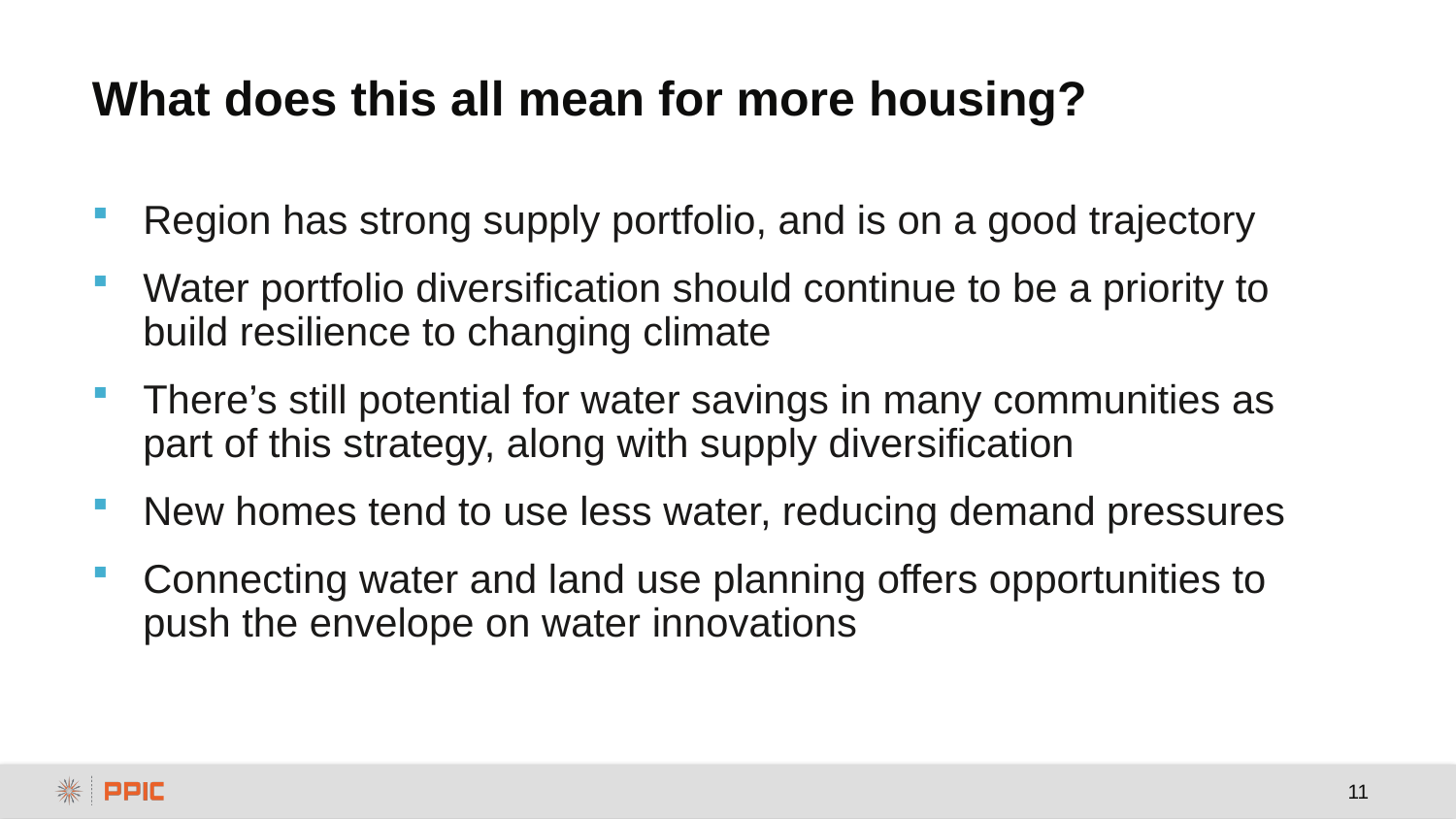

# What does this all mean for more housing?
Region has strong supply portfolio, and is on a good trajectory
Water portfolio diversification should continue to be a priority to build resilience to changing climate
There’s still potential for water savings in many communities as part of this strategy, along with supply diversification
New homes tend to use less water, reducing demand pressures
Connecting water and land use planning offers opportunities to push the envelope on water innovations